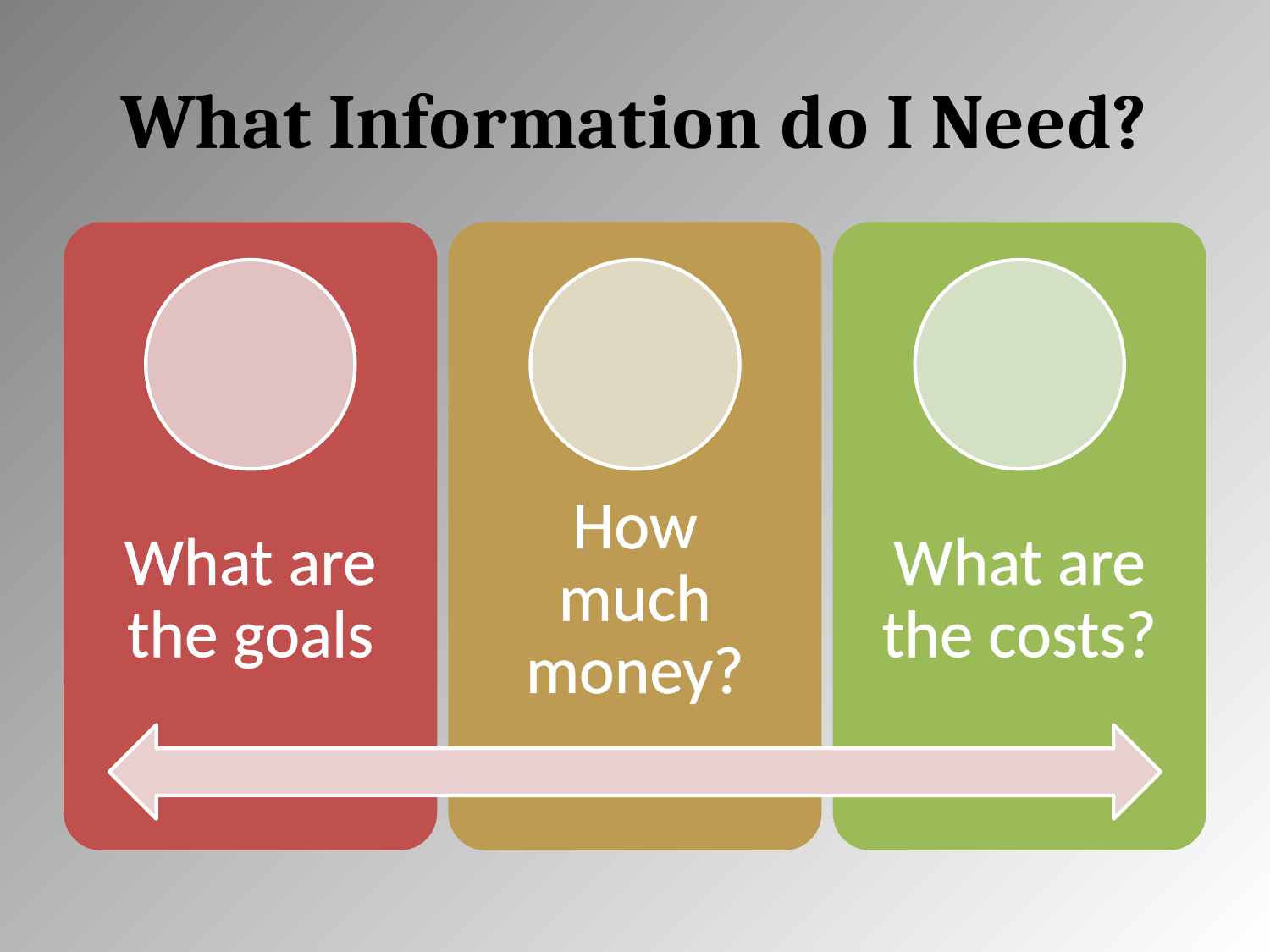

# What Information do I Need?
What are the goals
How much money?
What are the costs?